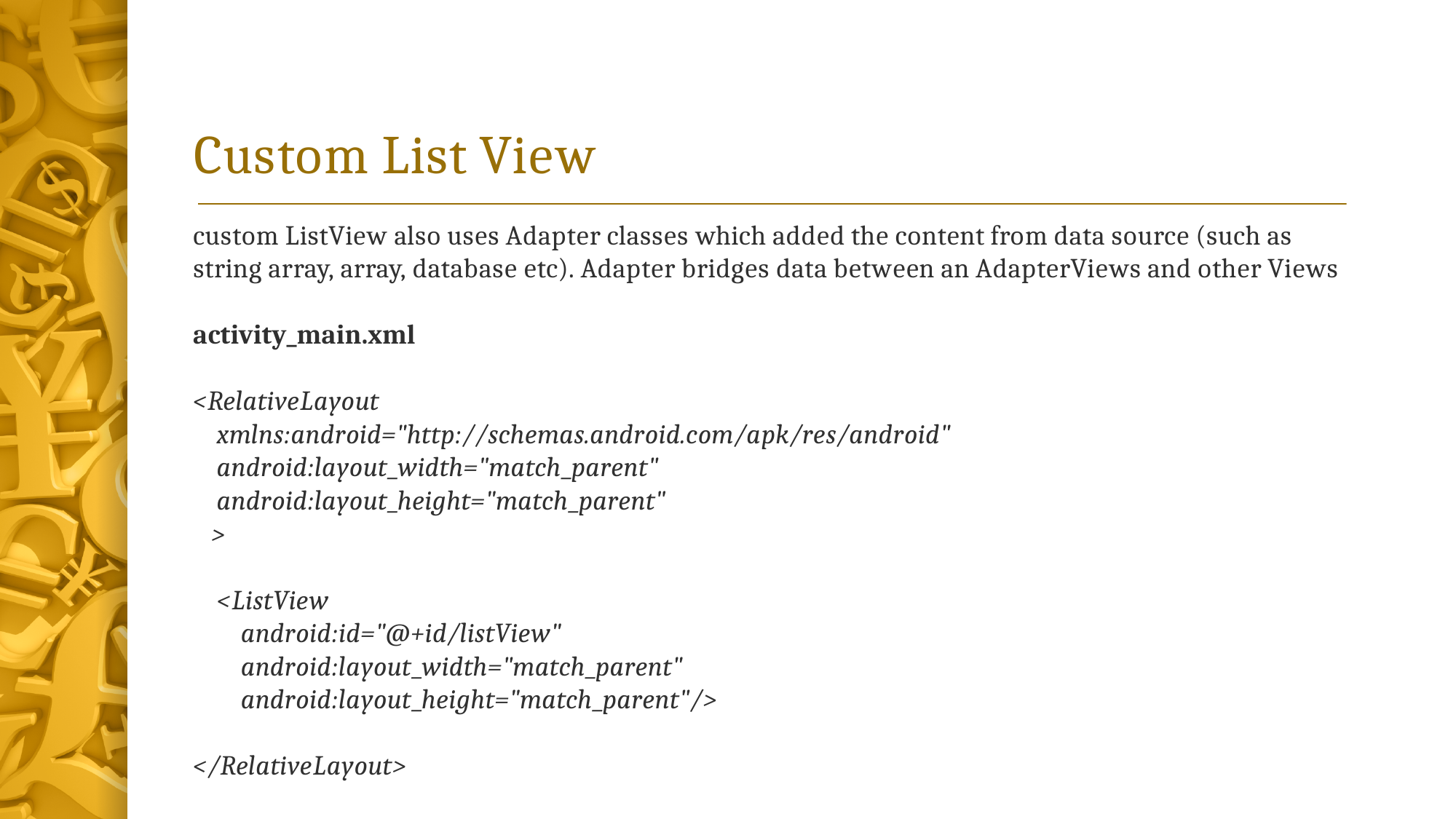

# Custom List View
custom ListView also uses Adapter classes which added the content from data source (such as string array, array, database etc). Adapter bridges data between an AdapterViews and other Views

activity_main.xml

<RelativeLayout
    xmlns:android="http://schemas.android.com/apk/res/android"
    android:layout_width="match_parent"
    android:layout_height="match_parent"
   >

    <ListView
        android:id="@+id/listView"
        android:layout_width="match_parent"
        android:layout_height="match_parent"/>

</RelativeLayout>